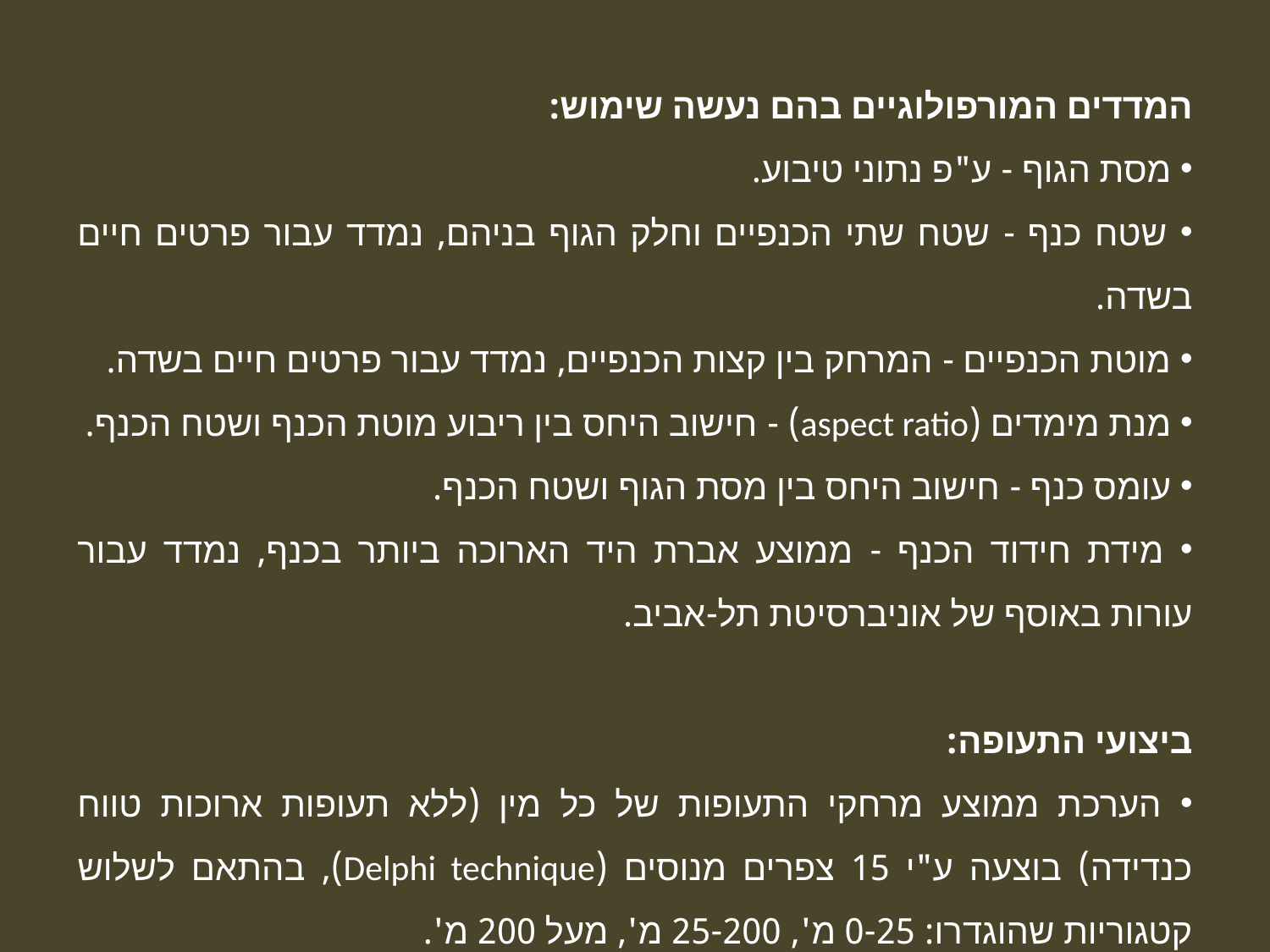

המדדים המורפולוגיים בהם נעשה שימוש:
 מסת הגוף - ע"פ נתוני טיבוע.
 שטח כנף - שטח שתי הכנפיים וחלק הגוף בניהם, נמדד עבור פרטים חיים בשדה.
 מוטת הכנפיים - המרחק בין קצות הכנפיים, נמדד עבור פרטים חיים בשדה.
 מנת מימדים (aspect ratio) - חישוב היחס בין ריבוע מוטת הכנף ושטח הכנף.
 עומס כנף - חישוב היחס בין מסת הגוף ושטח הכנף.
 מידת חידוד הכנף - ממוצע אברת היד הארוכה ביותר בכנף, נמדד עבור עורות באוסף של אוניברסיטת תל-אביב.

ביצועי התעופה:
 הערכת ממוצע מרחקי התעופות של כל מין (ללא תעופות ארוכות טווח כנדידה) בוצעה ע"י 15 צפרים מנוסים (Delphi technique), בהתאם לשלוש קטגוריות שהוגדרו: 0-25 מ', 25-200 מ', מעל 200 מ'.